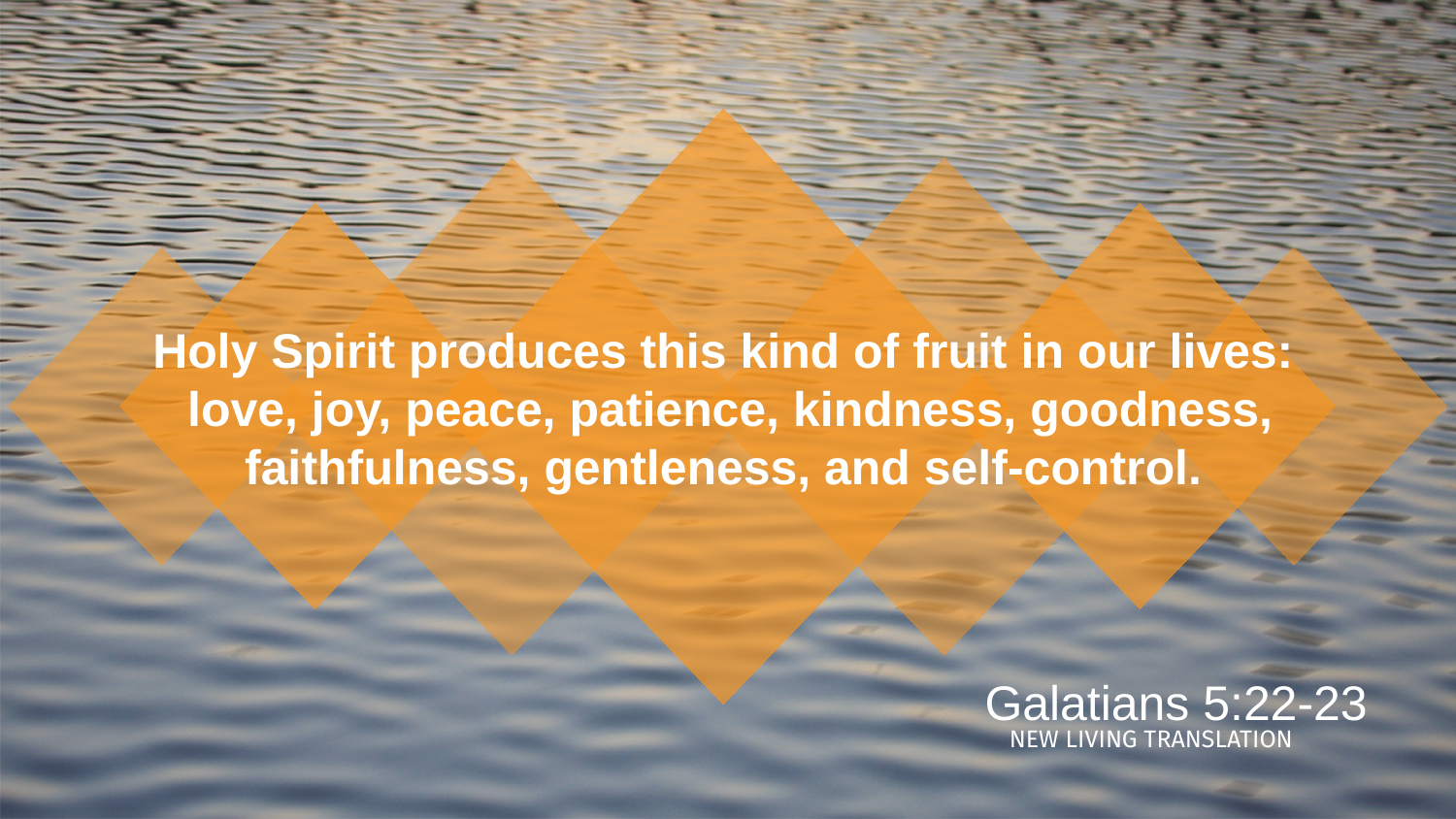

Holy Spirit produces this kind of fruit in our lives:
love, joy, peace, patience, kindness, goodness, faithfulness, gentleness, and self-control.
Galatians 5:22-23
NEW LIVING TRANSLATION